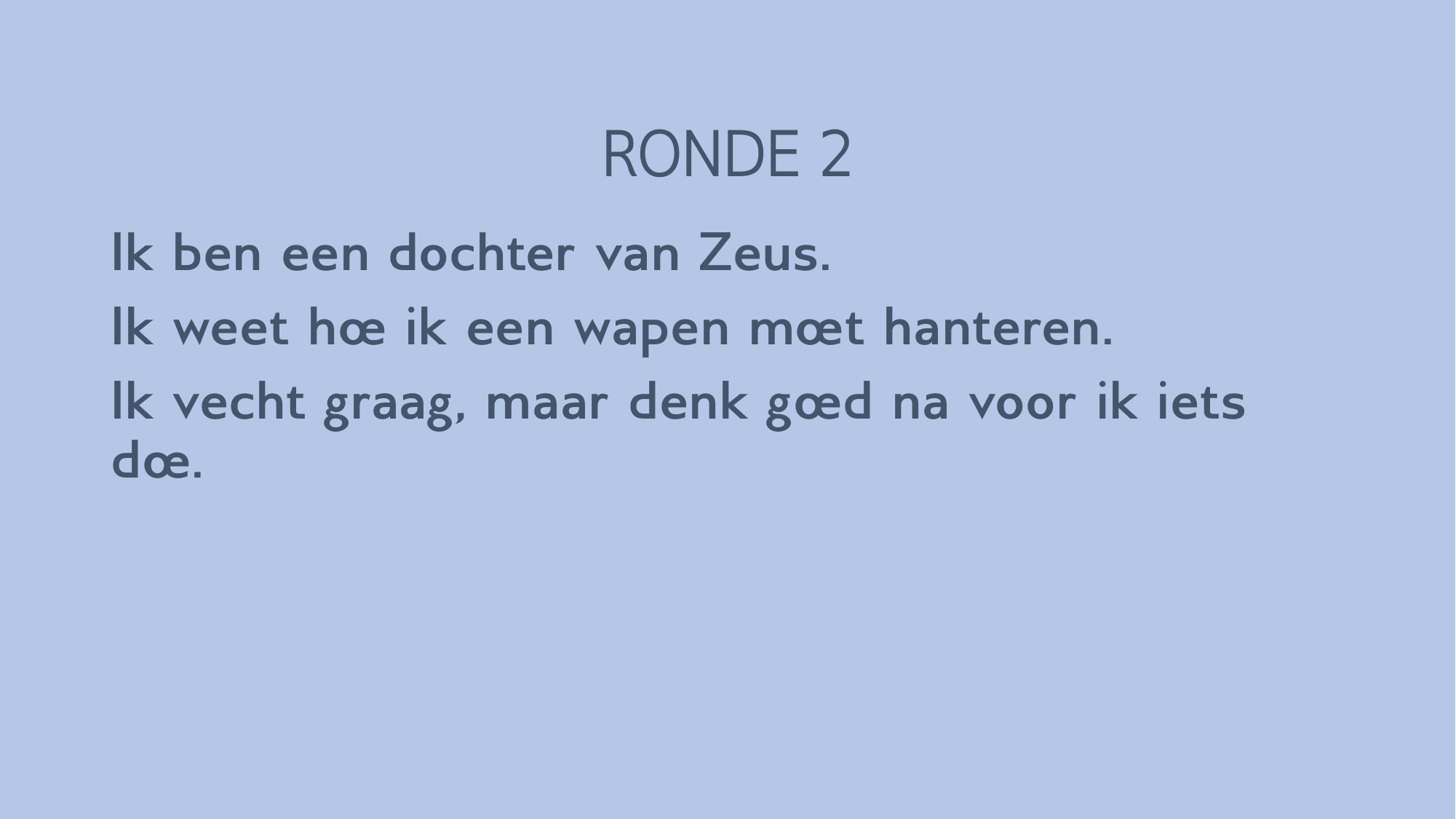

# RONDE 2
Ik ben een dochter van Zeus.
Ik weet hoe ik een wapen moet hanteren.
Ik vecht graag, maar denk goed na voor ik iets doe.